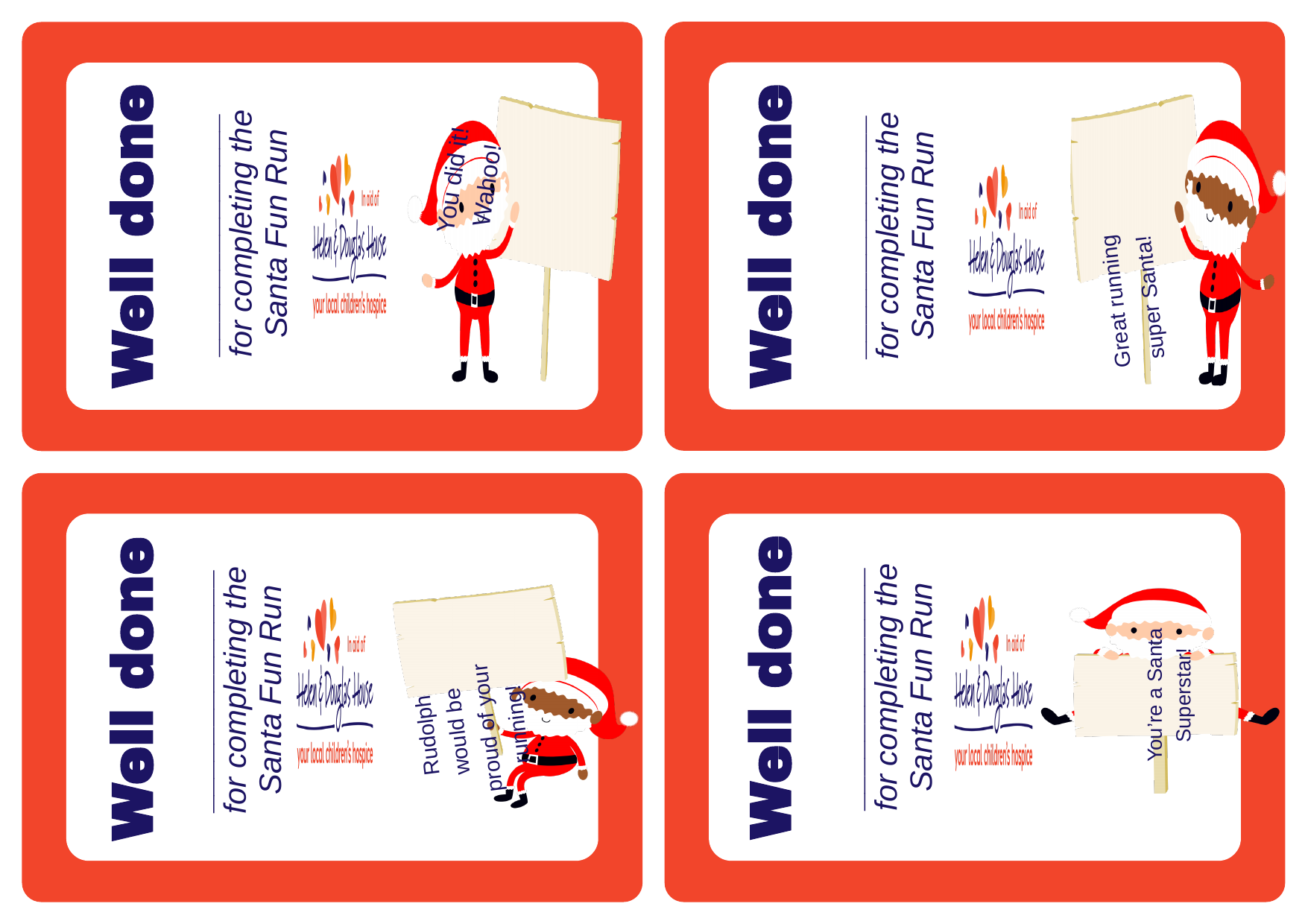

Great running super Santa!

You did it!
Wahoo!
______________
for completing the Santa Fun Run
______________
for completing the Santa Fun Run
Well done
Well done

You’re a Santa Superstar!

Rudolph would be proud of your running!
______________
for completing the Santa Fun Run
______________
for completing the Santa Fun Run

Well done
Well done